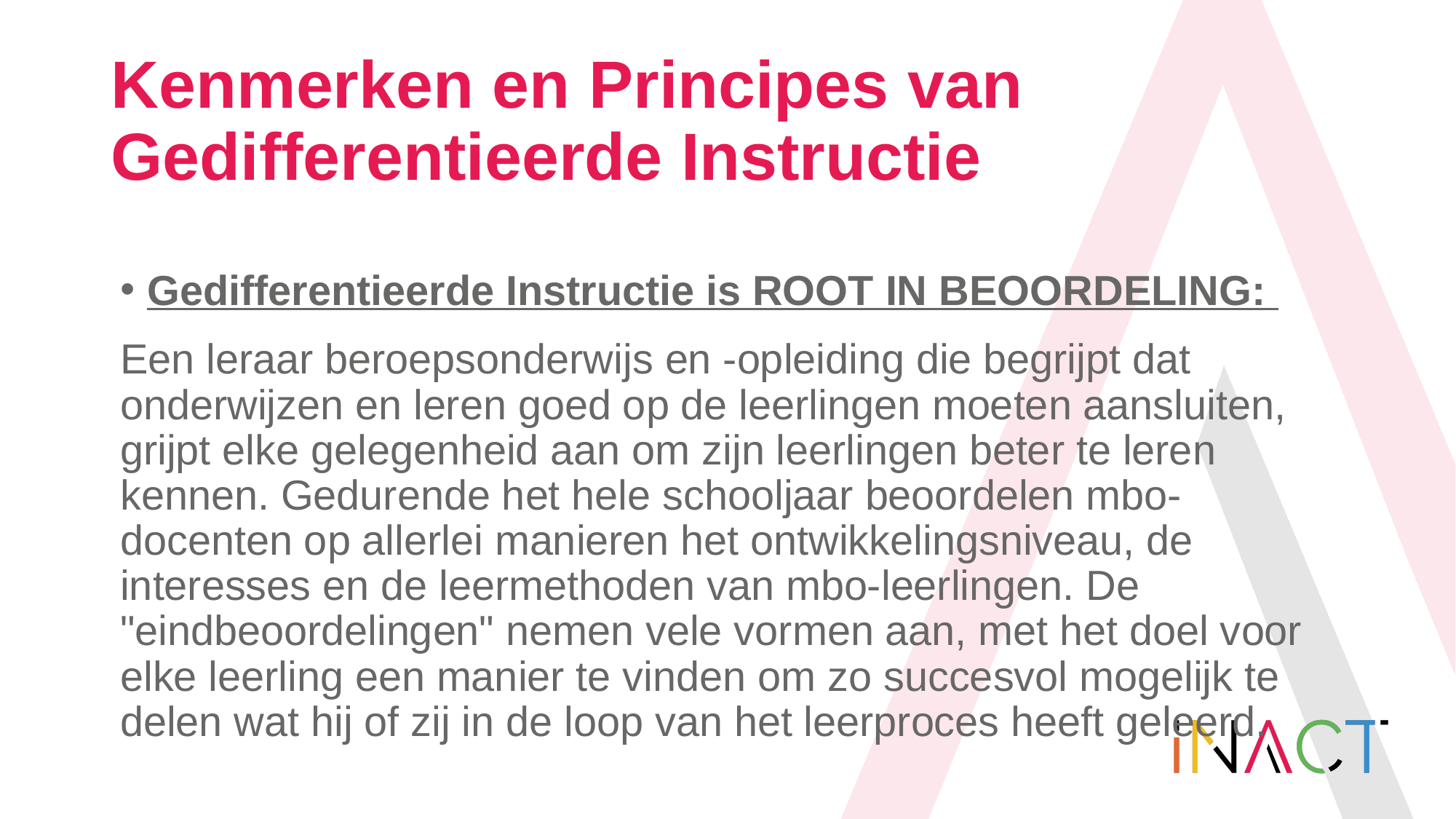

# Kenmerken en Principes van Gedifferentieerde Instructie
Gedifferentieerde Instructie is ROOT IN BEOORDELING:
Een leraar beroepsonderwijs en -opleiding die begrijpt dat onderwijzen en leren goed op de leerlingen moeten aansluiten, grijpt elke gelegenheid aan om zijn leerlingen beter te leren kennen. Gedurende het hele schooljaar beoordelen mbo-docenten op allerlei manieren het ontwikkelingsniveau, de interesses en de leermethoden van mbo-leerlingen. De "eindbeoordelingen" nemen vele vormen aan, met het doel voor elke leerling een manier te vinden om zo succesvol mogelijk te delen wat hij of zij in de loop van het leerproces heeft geleerd.